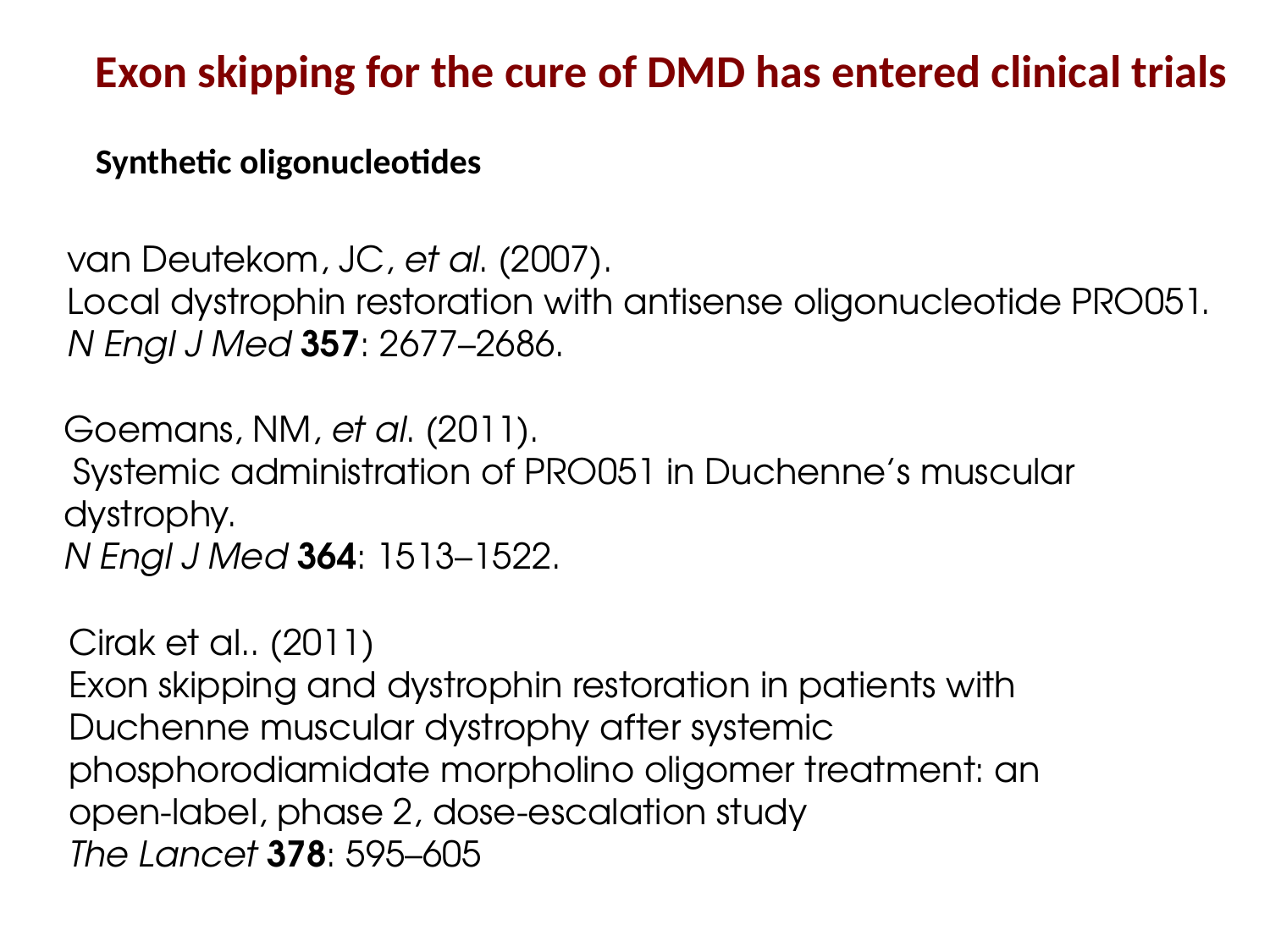

Exon skipping for the cure of DMD has entered clinical trials

Synthetic oligonucleotides

 van Deutekom, JC, et al. (2007).
 Local dystrophin restoration with antisense oligonucleotide PRO051.
 N Engl J Med 357: 2677–2686.
Goemans, NM, et al. (2011).
 Systemic administration of PRO051 in Duchenne’s muscular dystrophy.
N Engl J Med 364: 1513–1522.

Cirak et al.. (2011)
Exon skipping and dystrophin restoration in patients with Duchenne muscular dystrophy after systemic phosphorodiamidate morpholino oligomer treatment: an open-label, phase 2, dose-escalation study
The Lancet 378: 595–605